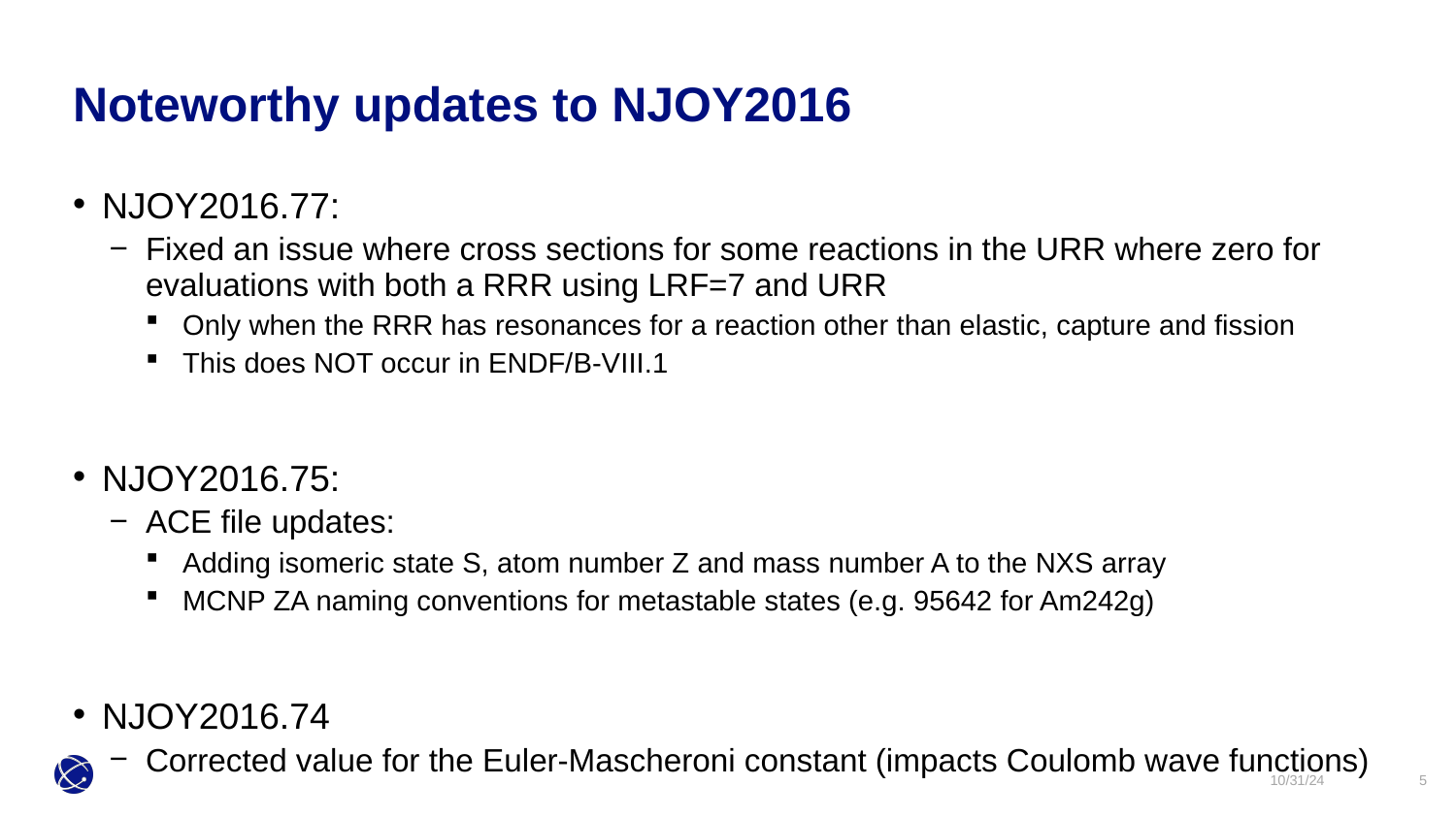

Noteworthy updates to NJOY2016

NJOY2016.77:
Fixed an issue where cross sections for some reactions in the URR where zero for evaluations with both a RRR using LRF=7 and URR
Only when the RRR has resonances for a reaction other than elastic, capture and fission
This does NOT occur in ENDF/B-VIII.1

NJOY2016.75:
ACE file updates:
Adding isomeric state S, atom number Z and mass number A to the NXS array
MCNP ZA naming conventions for metastable states (e.g. 95642 for Am242g)

NJOY2016.74
Corrected value for the Euler-Mascheroni constant (impacts Coulomb wave functions)